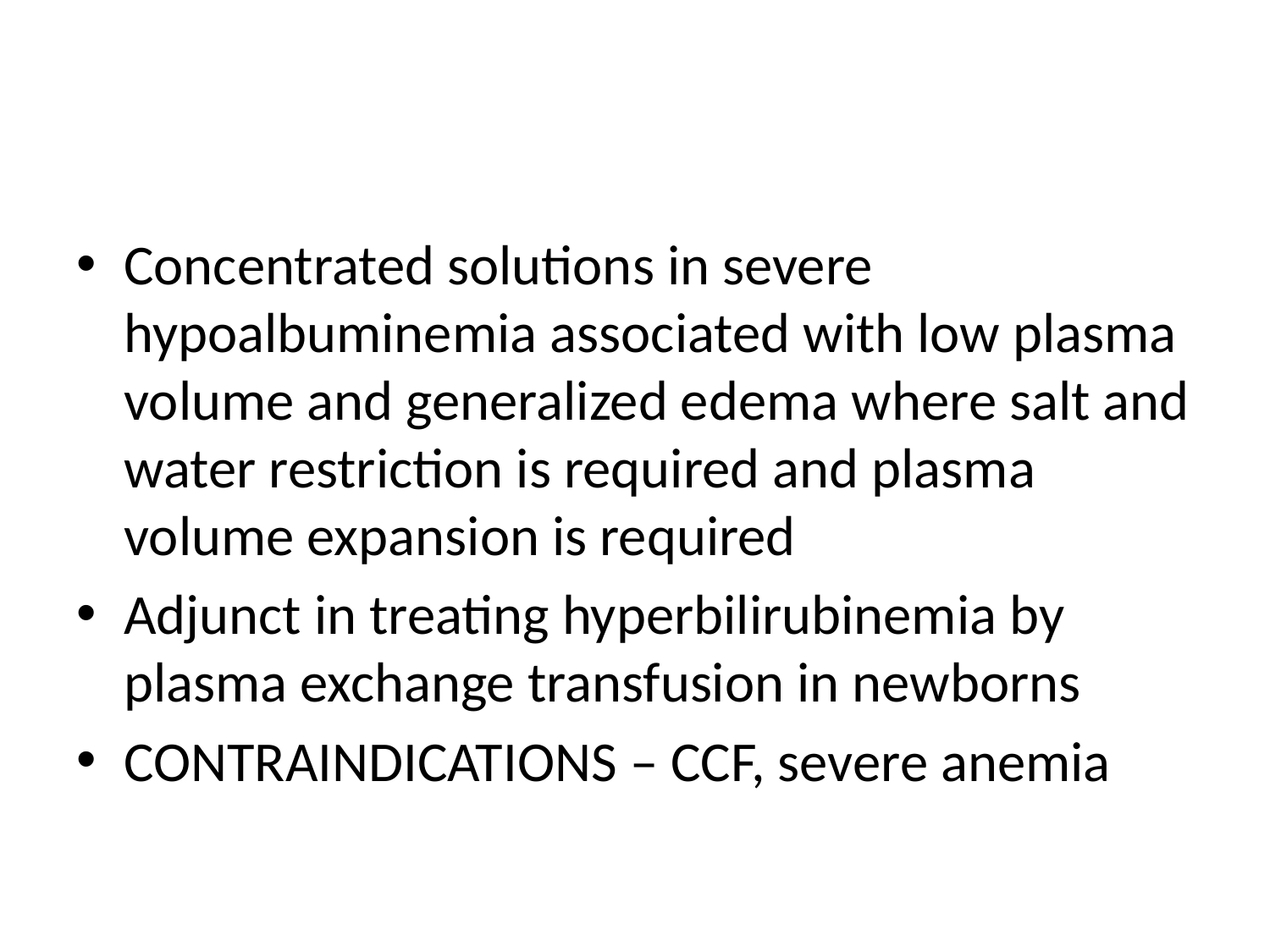

#
Concentrated solutions in severe hypoalbuminemia associated with low plasma volume and generalized edema where salt and water restriction is required and plasma volume expansion is required
Adjunct in treating hyperbilirubinemia by plasma exchange transfusion in newborns
CONTRAINDICATIONS – CCF, severe anemia